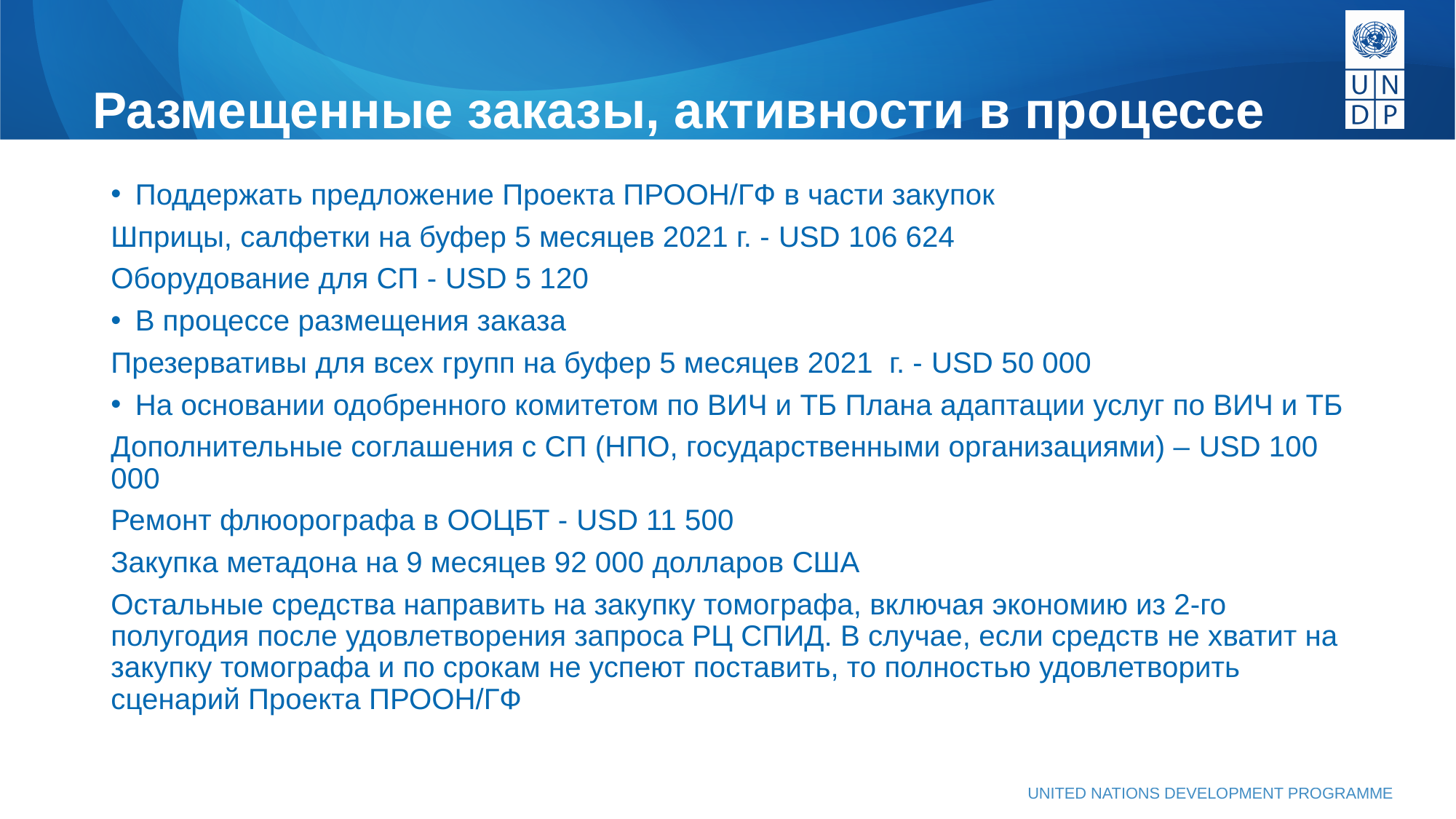

# Размещенные заказы, активности в процессе
Поддержать предложение Проекта ПРООН/ГФ в части закупок
Шприцы, салфетки на буфер 5 месяцев 2021 г. - USD 106 624
Оборудование для СП - USD 5 120
В процессе размещения заказа
Презервативы для всех групп на буфер 5 месяцев 2021  г. - USD 50 000
На основании одобренного комитетом по ВИЧ и ТБ Плана адаптации услуг по ВИЧ и ТБ
Дополнительные соглашения с СП (НПО, государственными организациями) – USD 100 000
Ремонт флюорографа в ООЦБТ - USD 11 500
Закупка метадона на 9 месяцев 92 000 долларов США
Остальные средства направить на закупку томографа, включая экономию из 2-го полугодия после удовлетворения запроса РЦ СПИД. В случае, если средств не хватит на закупку томографа и по срокам не успеют поставить, то полностью удовлетворить сценарий Проекта ПРООН/ГФ